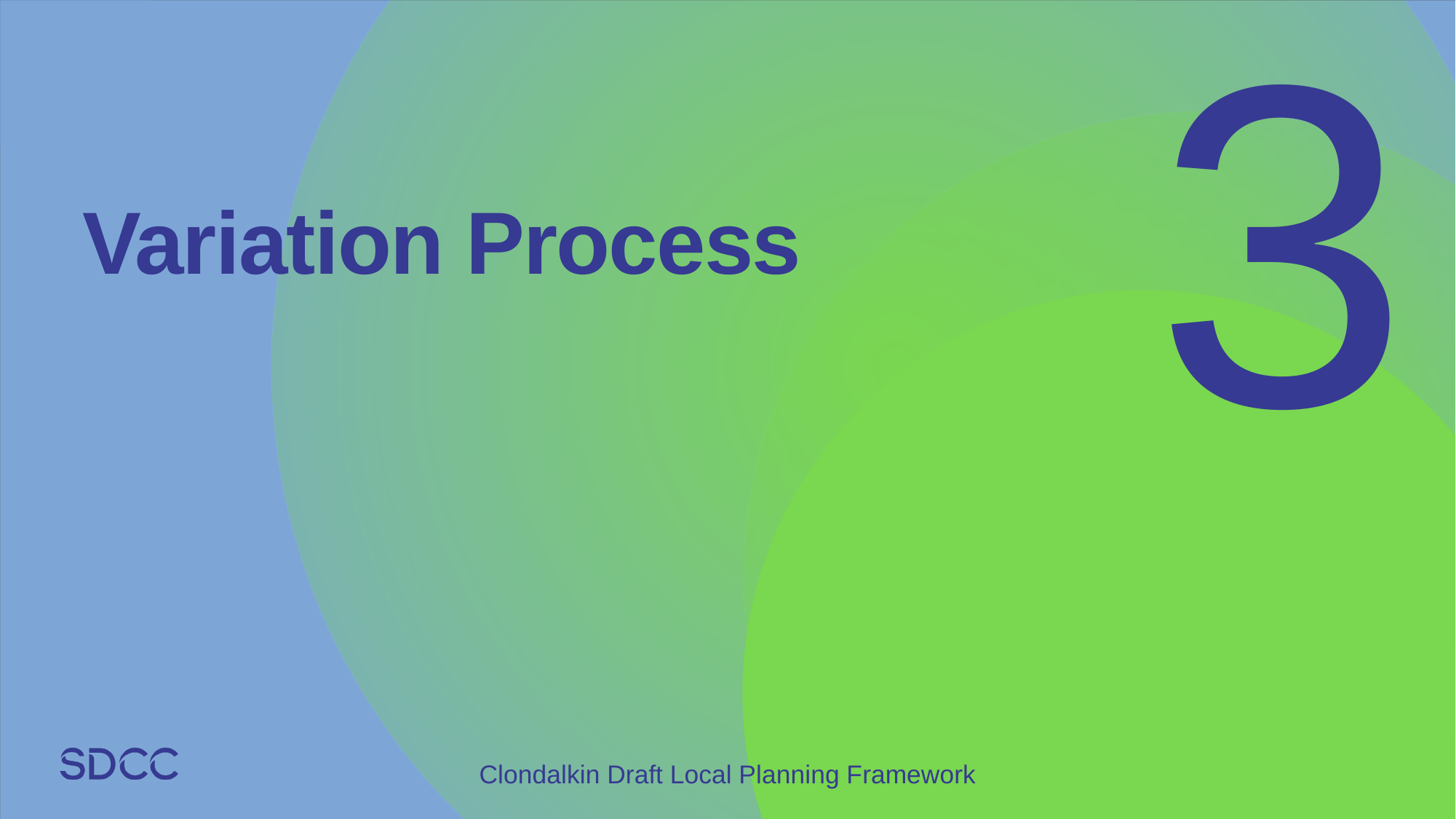

3
# Variation Process
Clondalkin Draft Local Planning Framework